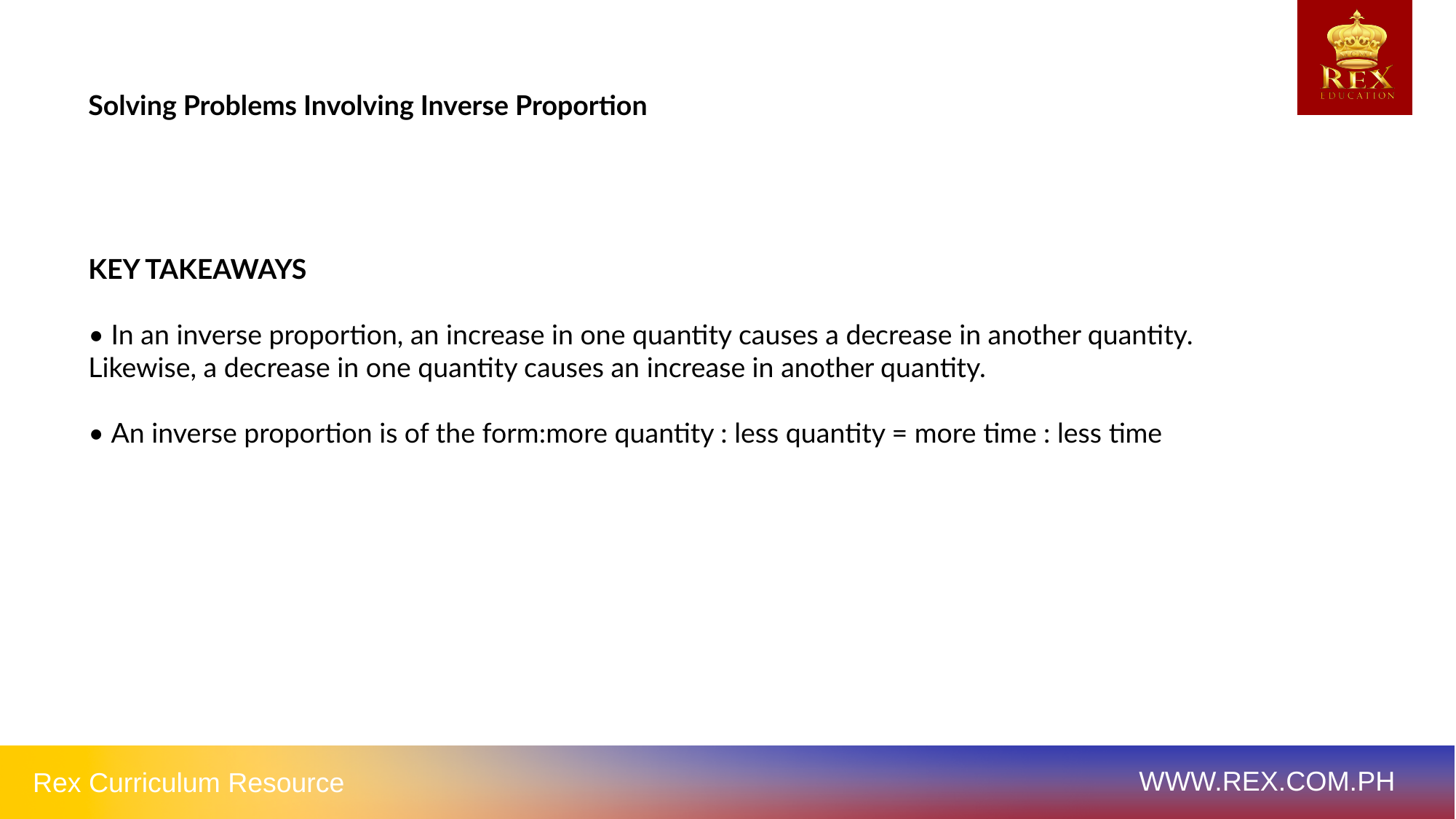

# Solving Problems Involving Inverse Proportion

KEY TAKEAWAYS

• In an inverse proportion, an increase in one quantity causes a decrease in another quantity. Likewise, a decrease in one quantity causes an increase in another quantity.

• An inverse proportion is of the form:more quantity : less quantity = more time : less time